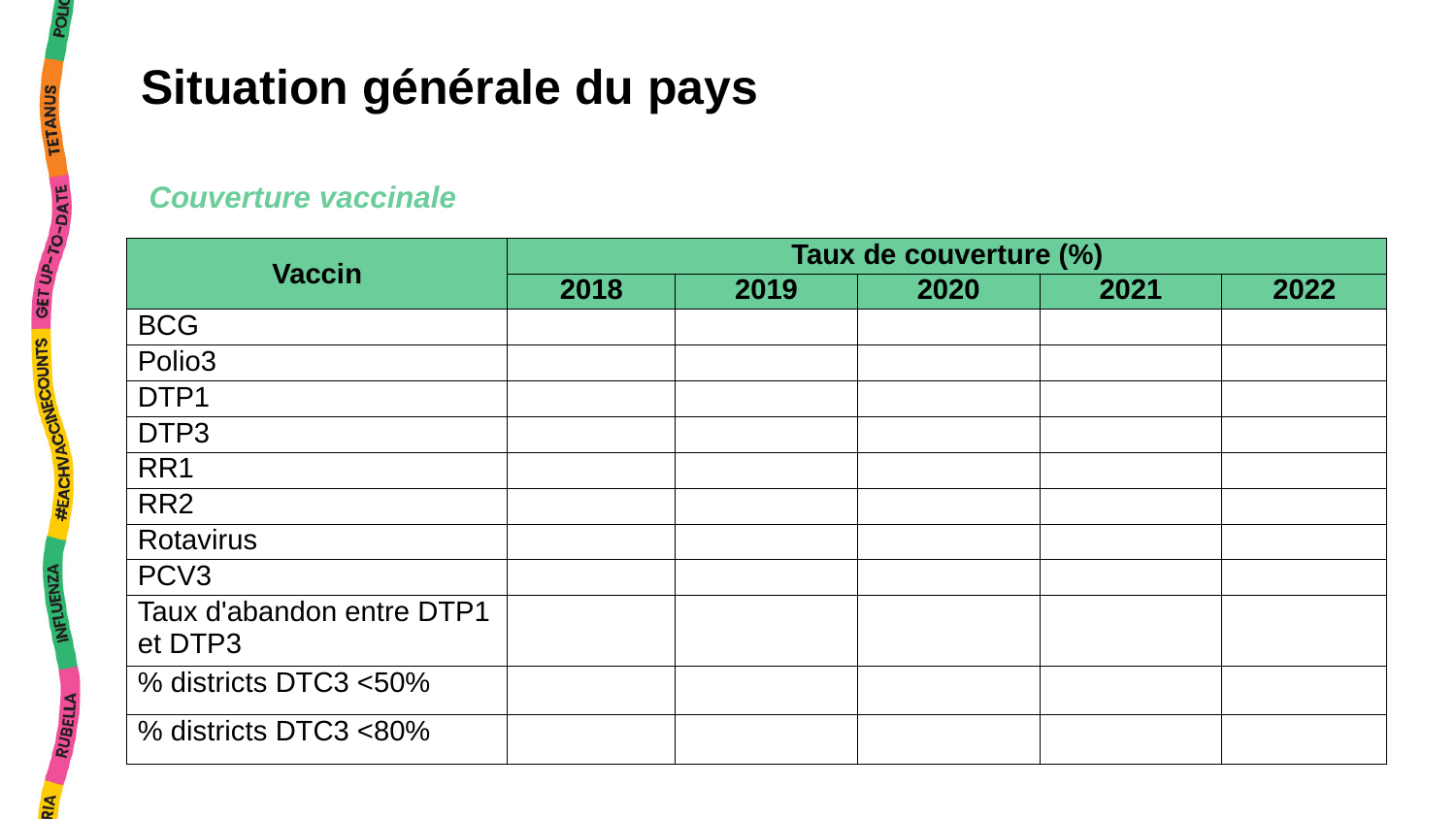

Situation générale du pays
Couverture vaccinale
| Vaccin | Taux de couverture (%) |  |  |  |  |
| --- | --- | --- | --- | --- | --- |
|  | 2018 | 2019 | 2020 | 2021 | 2022 |
| BCG |  |  |  |  |  |
| Polio3 |  |  |  |  |  |
| DTP1 |  |  |  |  |  |
| DTP3 |  |  |  |  |  |
| RR1 |  |  |  |  |  |
| RR2 |  |  |  |  |  |
| Rotavirus |  |  |  |  |  |
| PCV3 |  |  |  |  |  |
| Taux d'abandon entre DTP1 et DTP3 |  |  |  |  |  |
| % districts DTC3 <50% |  |  |  |  |  |
| % districts DTC3 <80% |  |  |  |  |  |